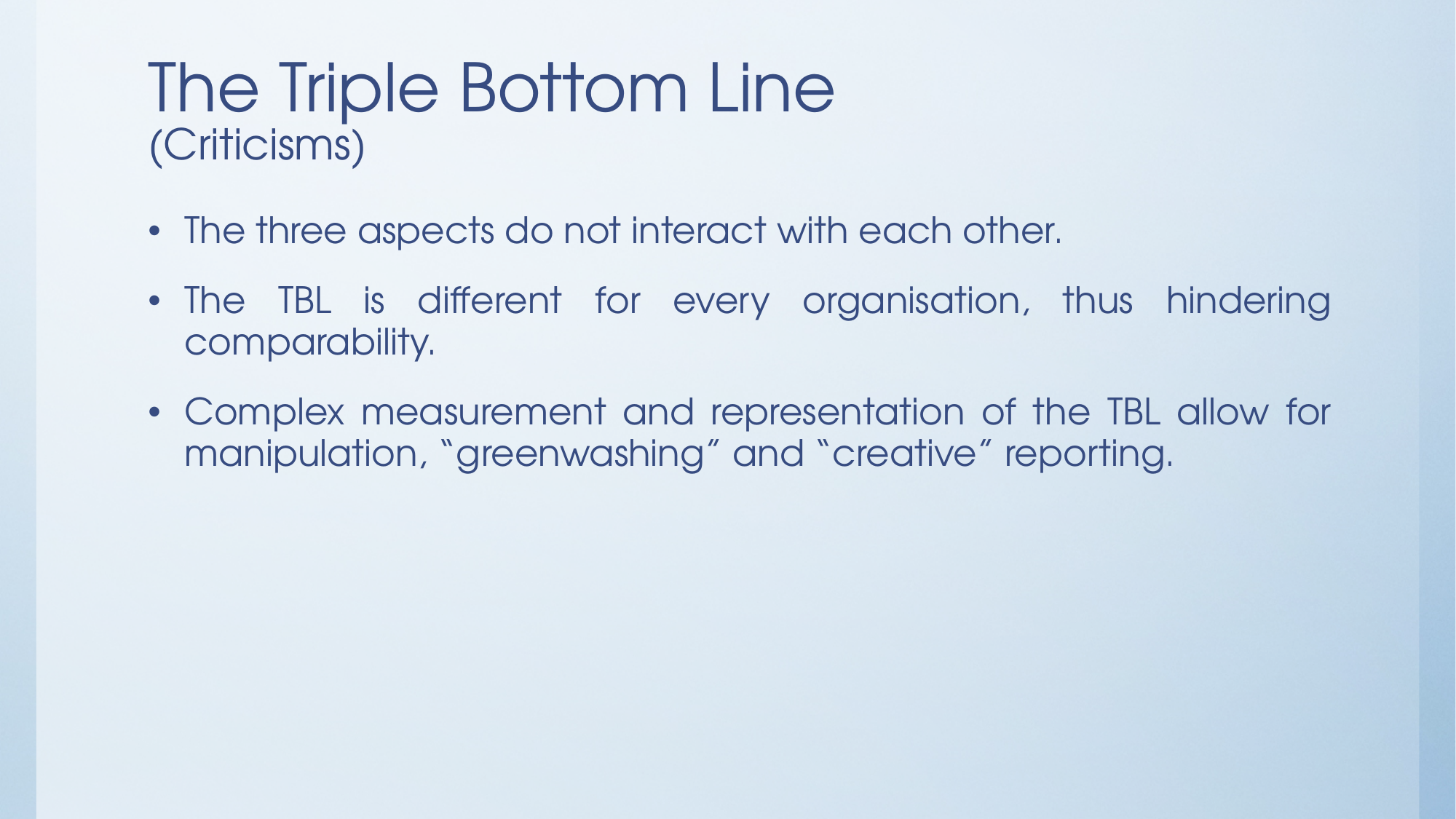

# The Triple Bottom Line (Criticisms)
The three aspects do not interact with each other.
The TBL is different for every organisation, thus hindering comparability.
Complex measurement and representation of the TBL allow for manipulation, “greenwashing” and “creative” reporting.